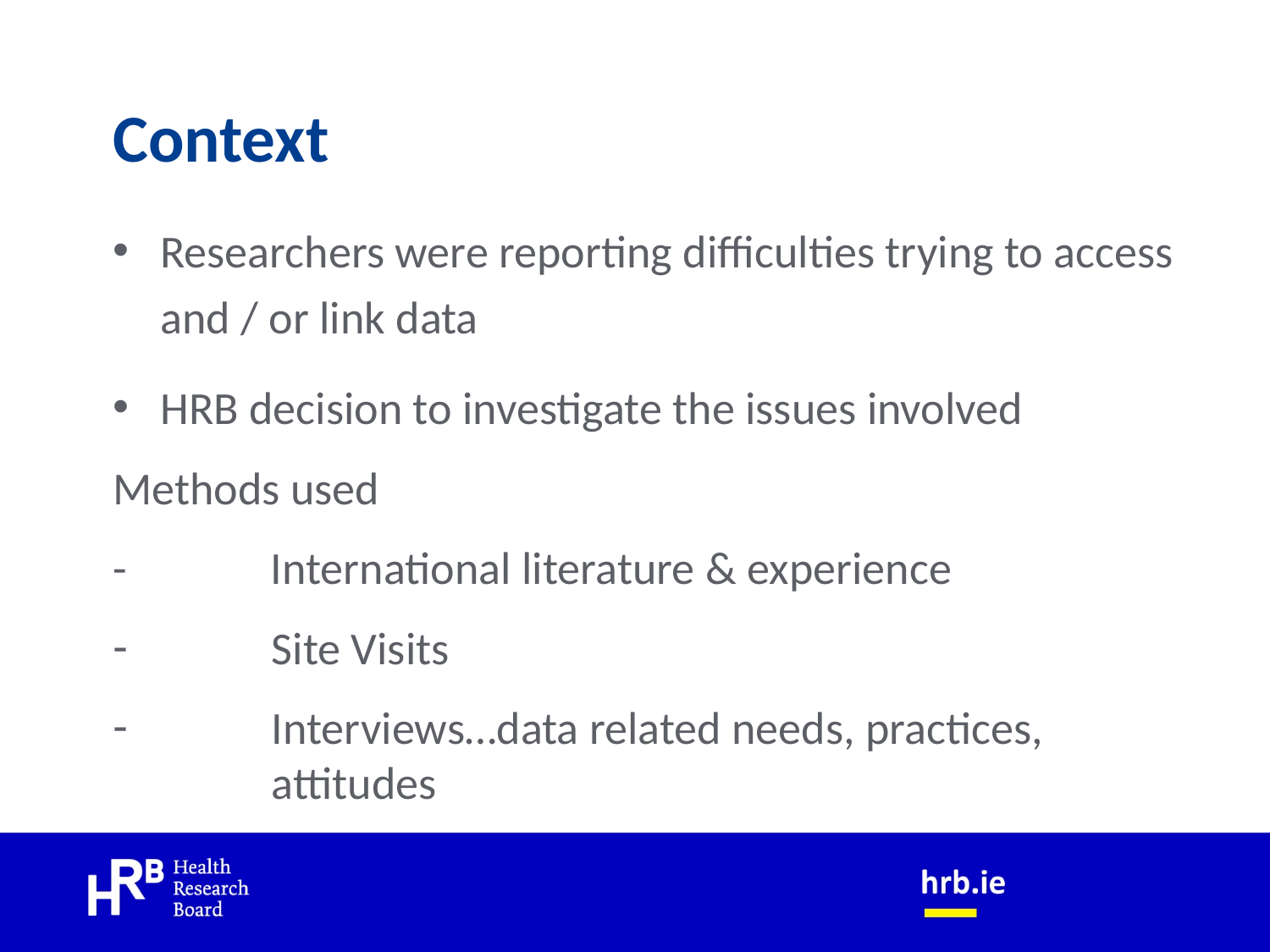

# Context
Researchers were reporting difficulties trying to access and / or link data
HRB decision to investigate the issues involved
Methods used
-  	   International literature & experience
Site Visits
Interviews…data related needs, practices, attitudes